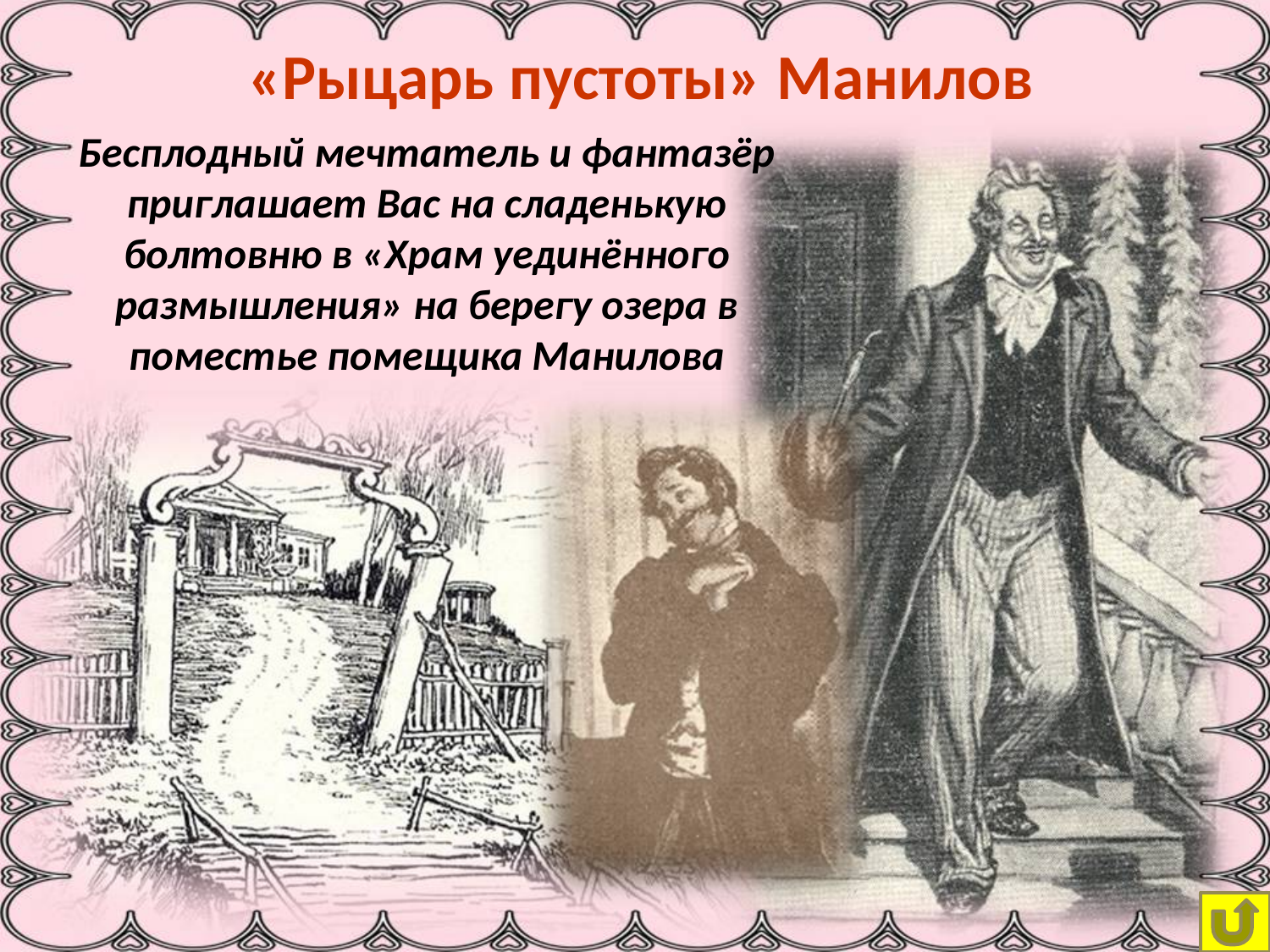

# «Рыцарь пустоты» Манилов
Бесплодный мечтатель и фантазёр приглашает Вас на сладенькую болтовню в «Храм уединённого размышления» на берегу озера в поместье помещика Манилова